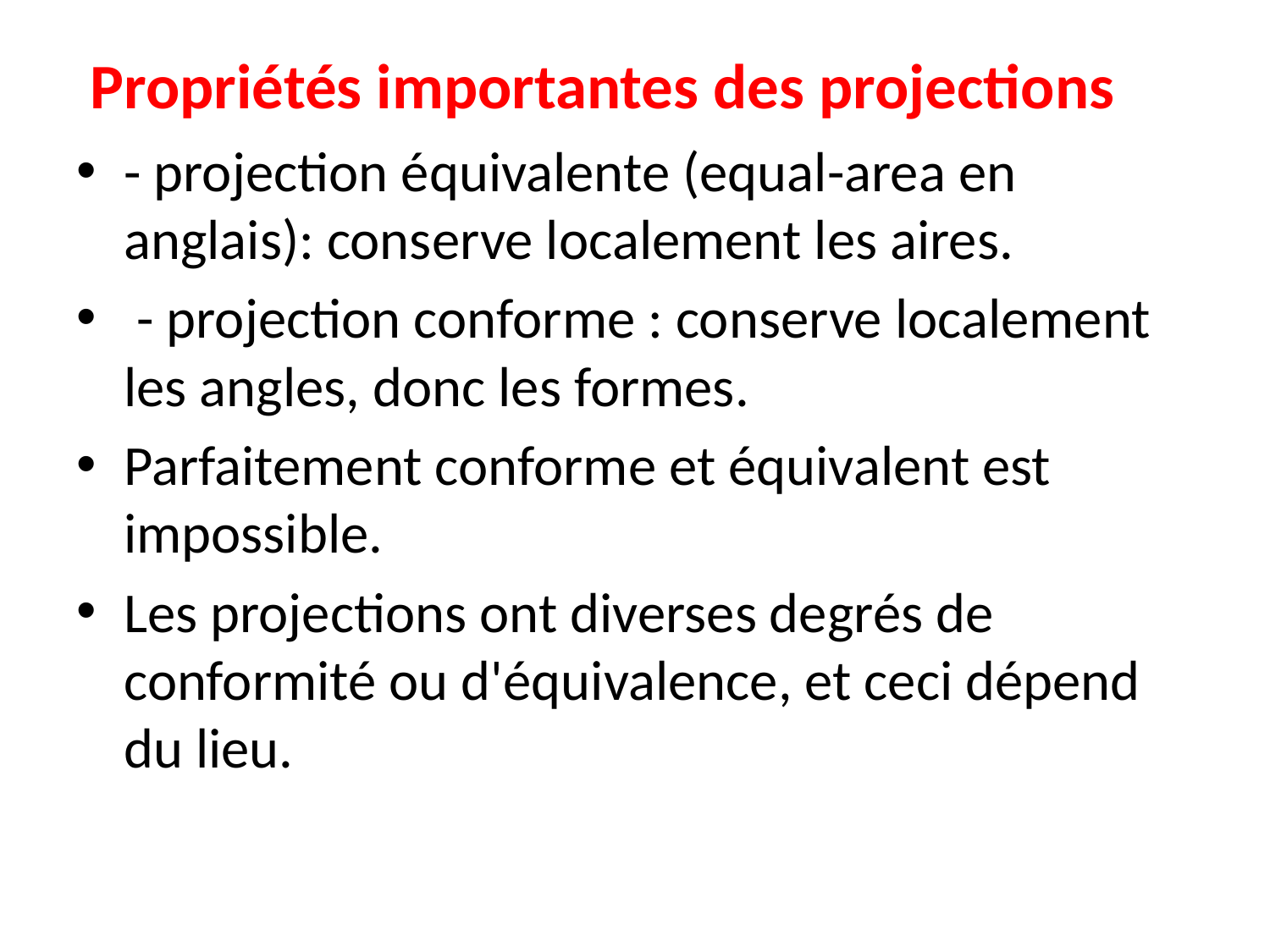

# Propriétés importantes des projections
- projection équivalente (equal-area en anglais): conserve localement les aires.
 - projection conforme : conserve localement les angles, donc les formes.
Parfaitement conforme et équivalent est impossible.
Les projections ont diverses degrés de conformité ou d'équivalence, et ceci dépend du lieu.